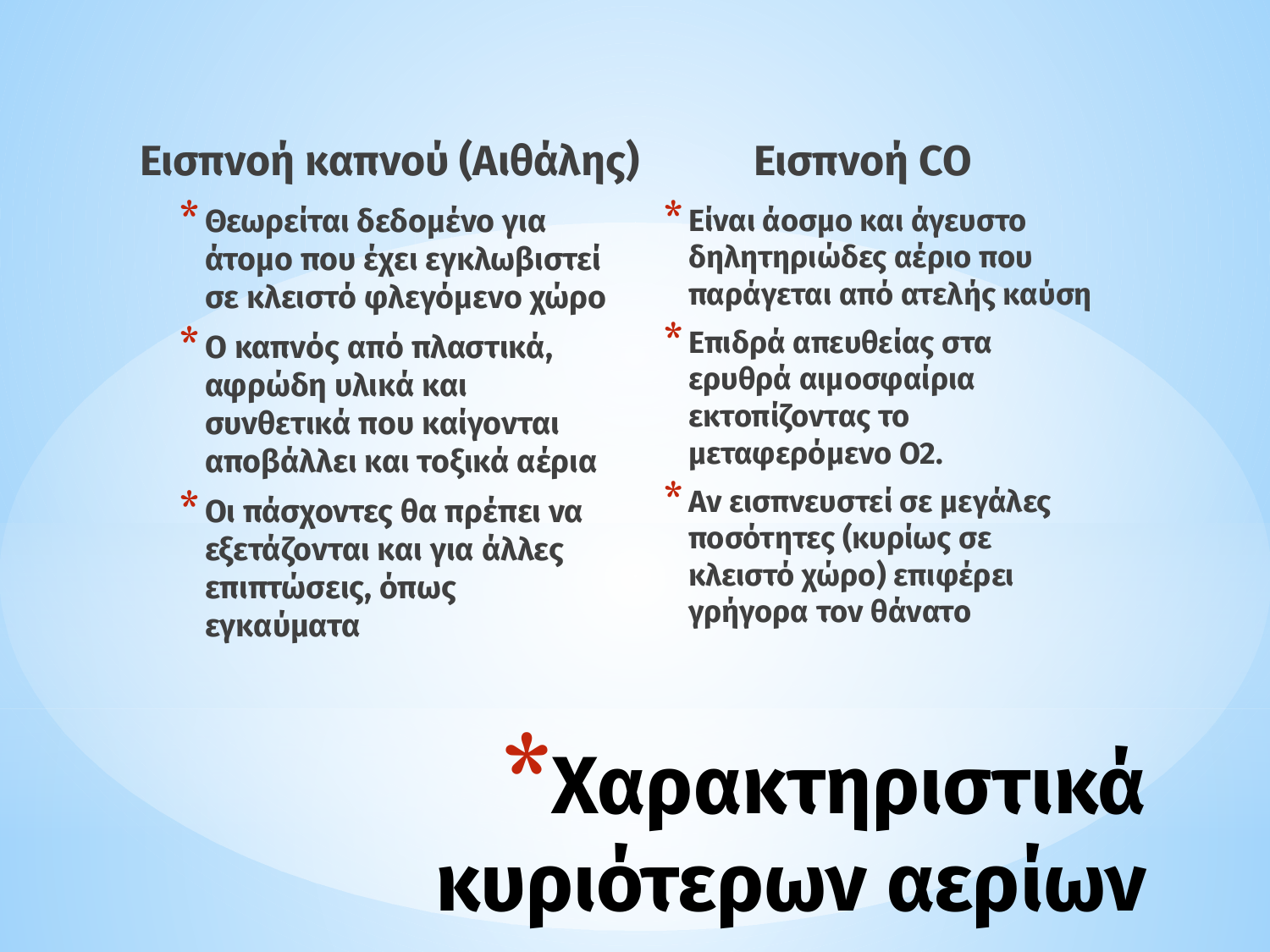

Εισπνοή καπνού (Αιθάλης)
Εισπνοή CO
Είναι άοσμο και άγευστο δηλητηριώδες αέριο που παράγεται από ατελής καύση
Επιδρά απευθείας στα ερυθρά αιμοσφαίρια εκτοπίζοντας το μεταφερόμενο Ο2.
Αν εισπνευστεί σε μεγάλες ποσότητες (κυρίως σε κλειστό χώρο) επιφέρει γρήγορα τον θάνατο
Θεωρείται δεδομένο για άτομο που έχει εγκλωβιστεί σε κλειστό φλεγόμενο χώρο
Ο καπνός από πλαστικά, αφρώδη υλικά και συνθετικά που καίγονται αποβάλλει και τοξικά αέρια
Οι πάσχοντες θα πρέπει να εξετάζονται και για άλλες επιπτώσεις, όπως εγκαύματα
# Χαρακτηριστικά κυριότερων αερίων